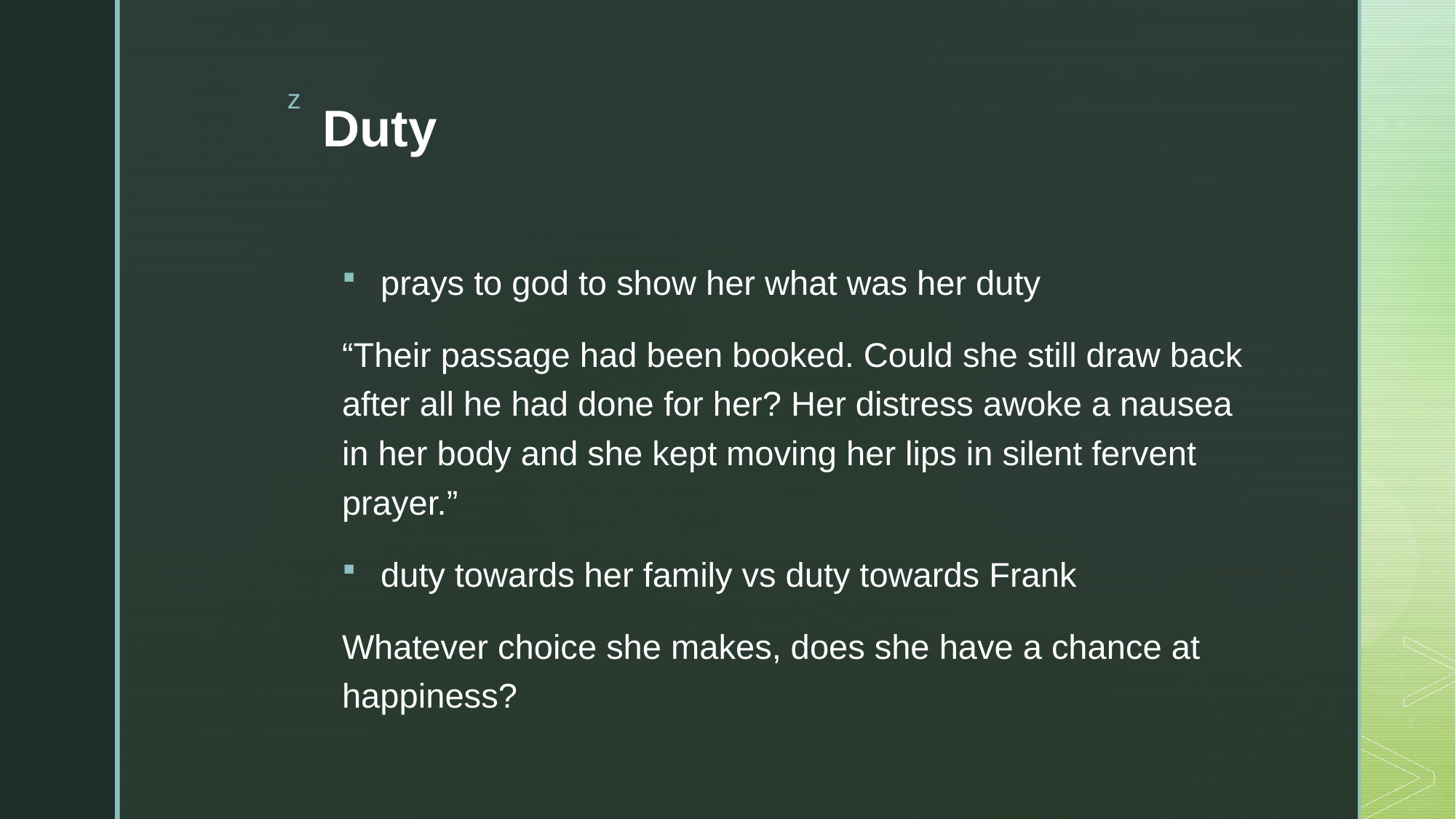

# Duty
prays to god to show her what was her duty
“Their passage had been booked. Could she still draw back after all he had done for her? Her distress awoke a nausea in her body and she kept moving her lips in silent fervent prayer.”
duty towards her family vs duty towards Frank
Whatever choice she makes, does she have a chance at happiness?